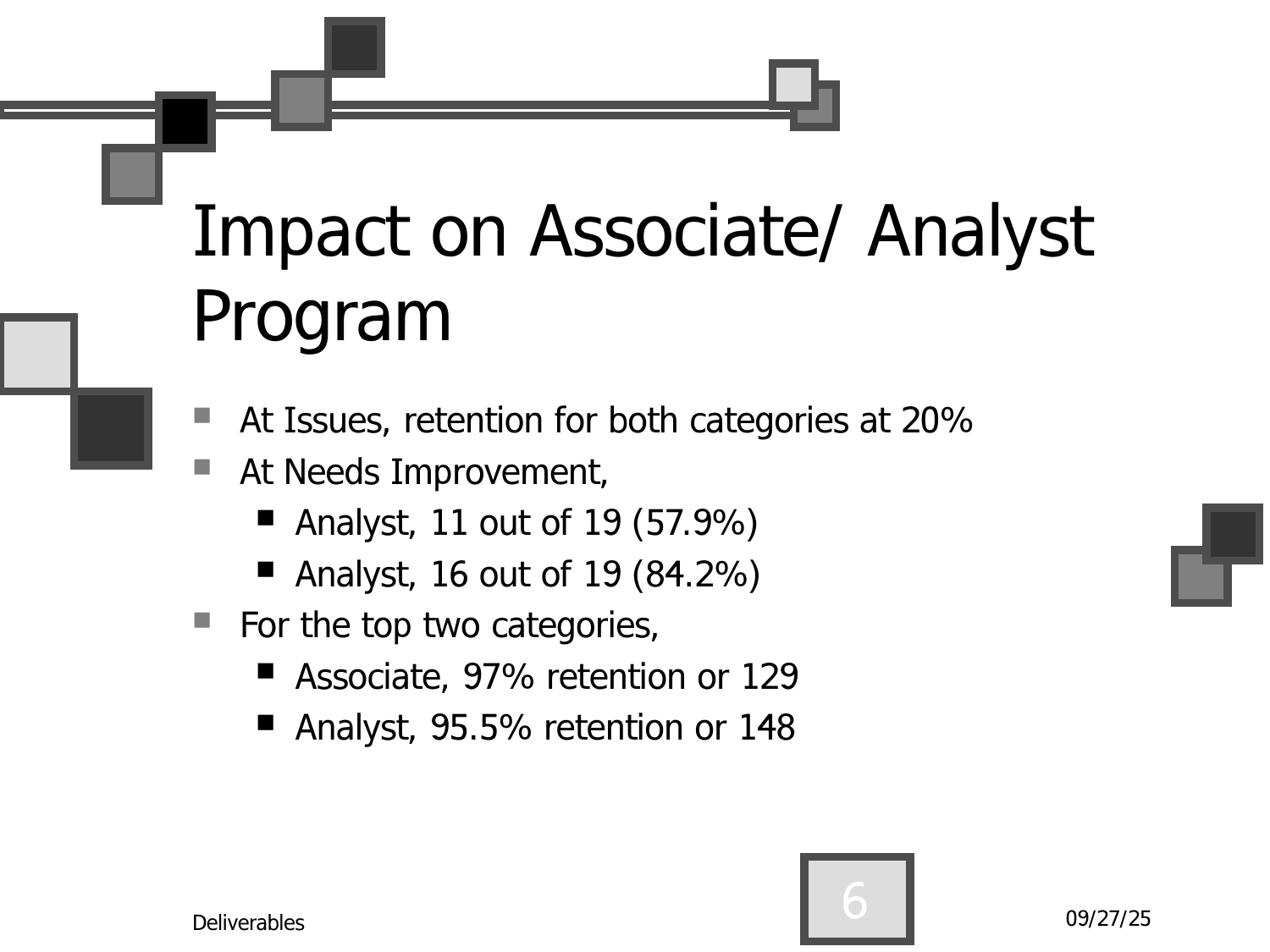

# Impact on Associate/ Analyst Program
At Issues, retention for both categories at 20%
At Needs Improvement,
Analyst, 11 out of 19 (57.9%)
Analyst, 16 out of 19 (84.2%)
For the top two categories,
Associate, 97% retention or 129
Analyst, 95.5% retention or 148
6
09/27/25
Deliverables